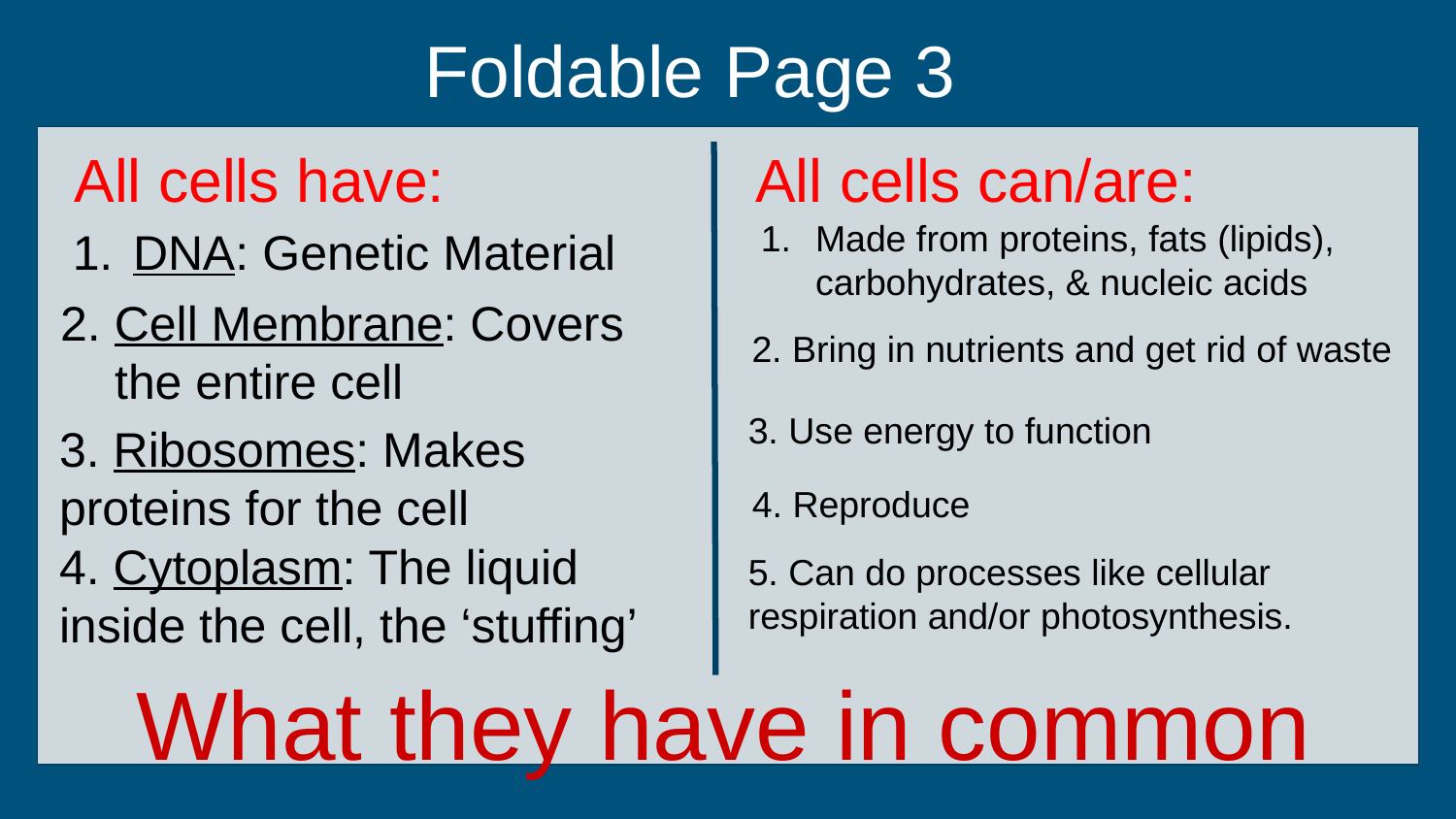

# Foldable Page 3

All cells have:
All cells can/are:

Made from proteins, fats (lipids), carbohydrates, & nucleic acids
DNA: Genetic Material
2. Cell Membrane: Covers
    the entire cell
2. Bring in nutrients and get rid of waste
3. Use energy to function
3. Ribosomes: Makes
proteins for the cell
4. Reproduce
4. Cytoplasm: The liquid inside the cell, the ‘stuffing’
5. Can do processes like cellular respiration and/or photosynthesis.
What they have in common